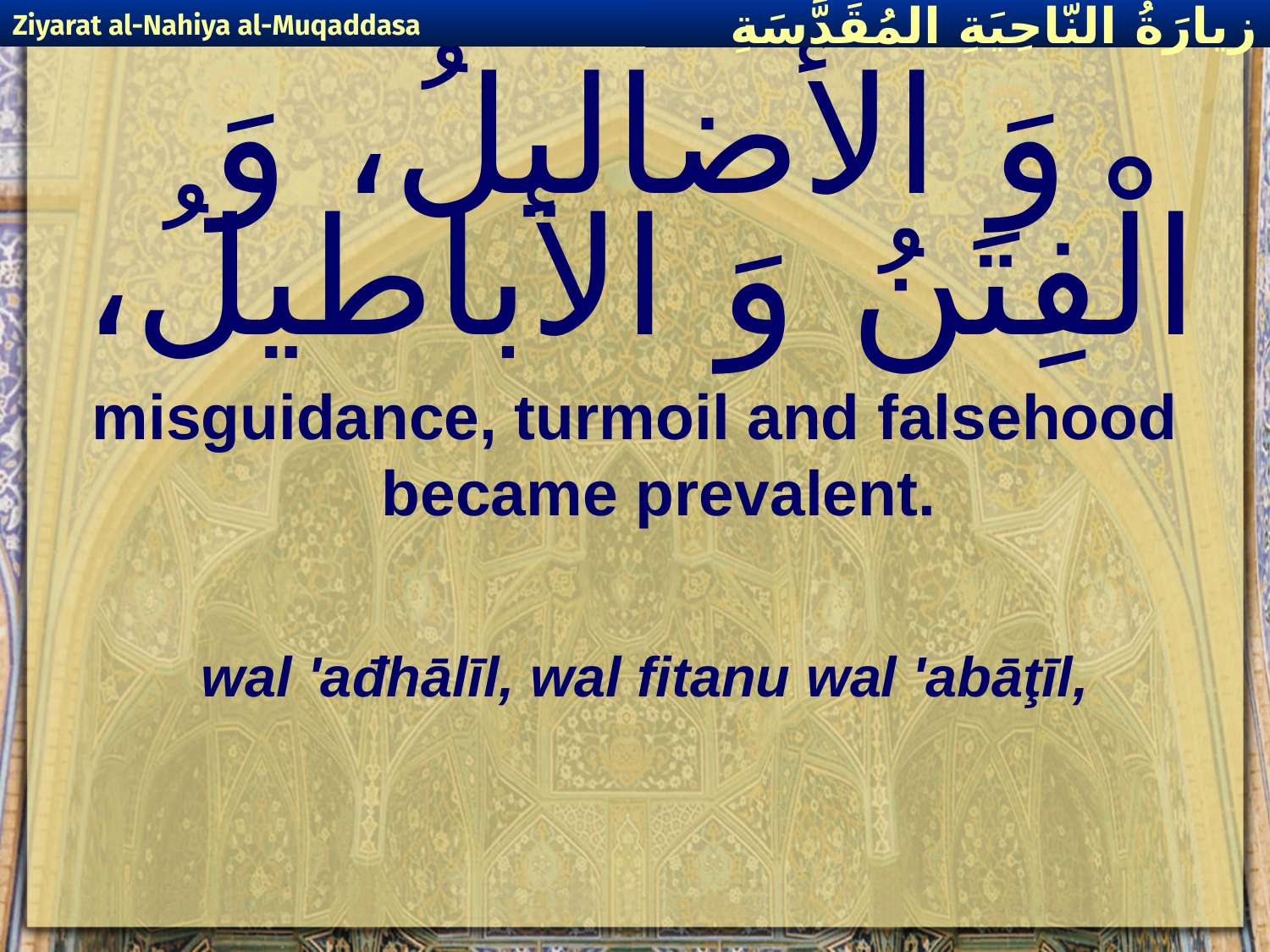

Ziyarat al-Nahiya al-Muqaddasa
زيارَةُ النّاحِيَةِ ال‍مُقَدَّسَةِ
# وَ الأضاليلُ، وَ الْفِتَنُ وَ الأباطيلُ،
misguidance, turmoil and falsehood became prevalent.
wal 'ađhālīl, wal fitanu wal 'abāţīl,